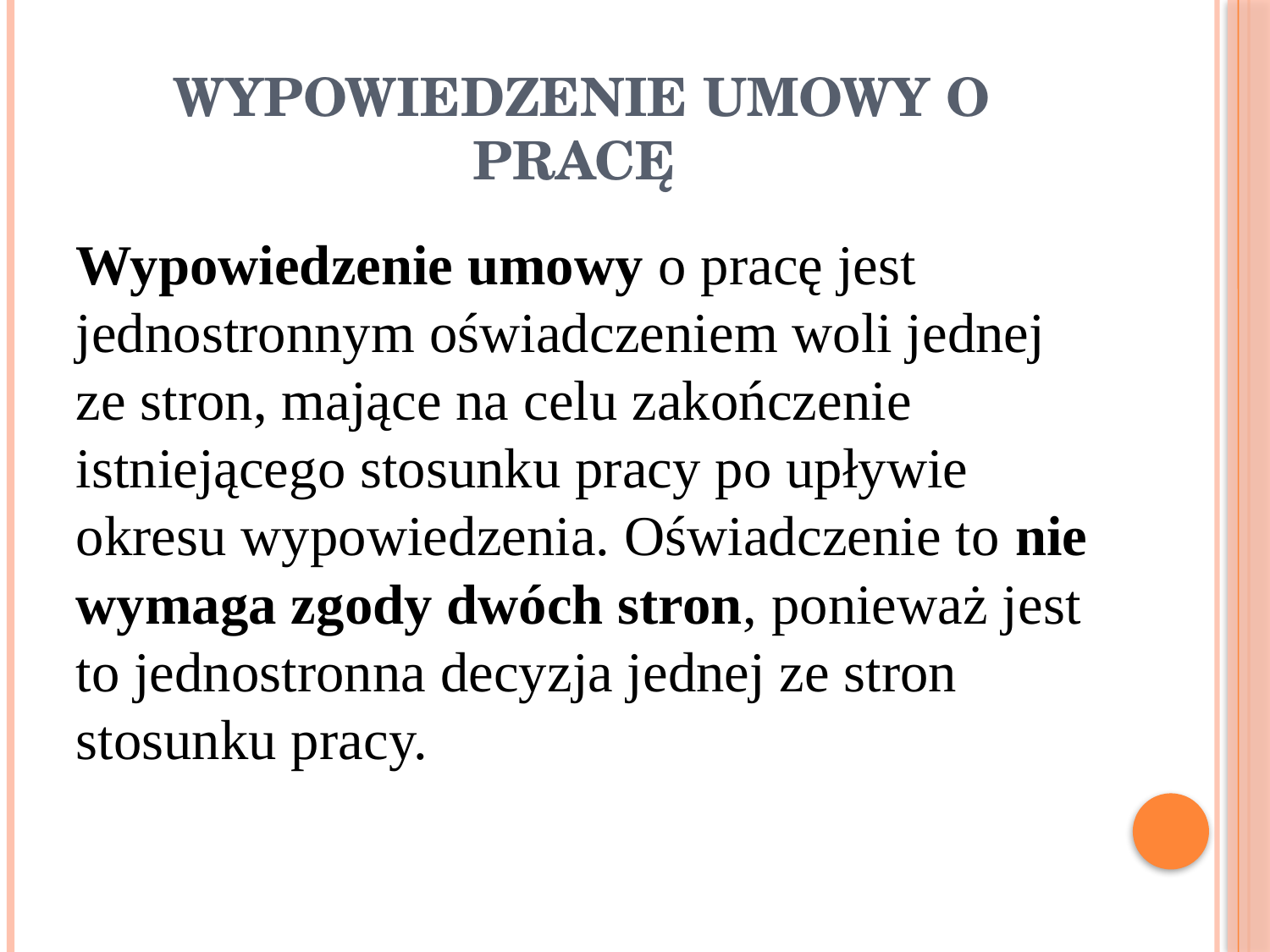

# Wypowiedzenie umowy o pracę
Wypowiedzenie umowy o pracę jest jednostronnym oświadczeniem woli jednej ze stron, mające na celu zakończenie istniejącego stosunku pracy po upływie okresu wypowiedzenia. Oświadczenie to nie wymaga zgody dwóch stron, ponieważ jest to jednostronna decyzja jednej ze stron stosunku pracy.